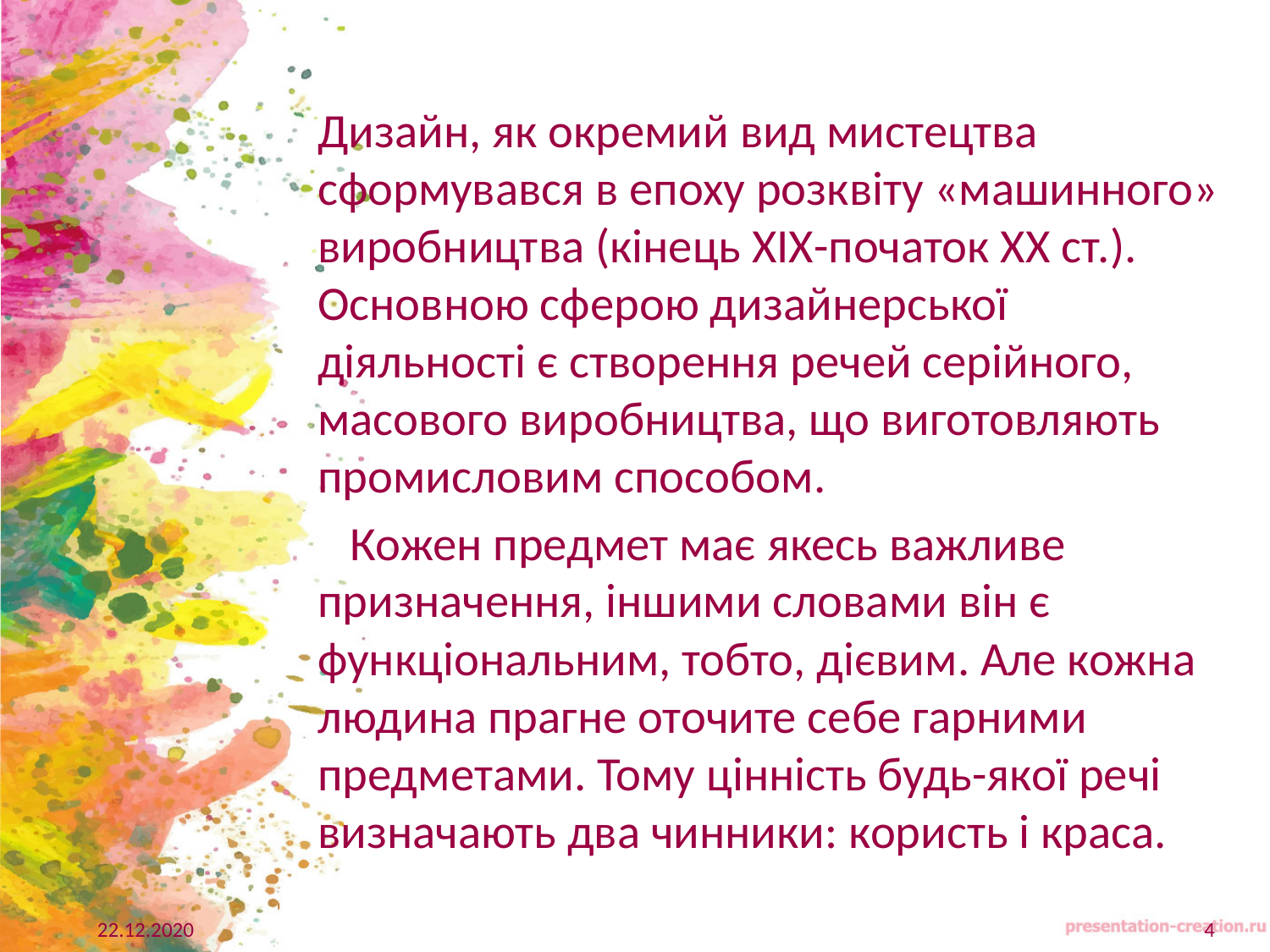

Дизайн, як окремий вид мистецтва сформувався в епоху розквіту «машинного» виробництва (кінець ХІХ-початок ХХ ст.). Основною сферою дизайнерської діяльності є створення речей серійного, масового виробництва, що виготовляють промисловим способом.
   Кожен предмет має якесь важливе призначення, іншими словами він є функціональним, тобто, дієвим. Але кожна людина прагне оточите себе гарними предметами. Тому цінність будь-якої речі визначають два чинники: користь і краса.